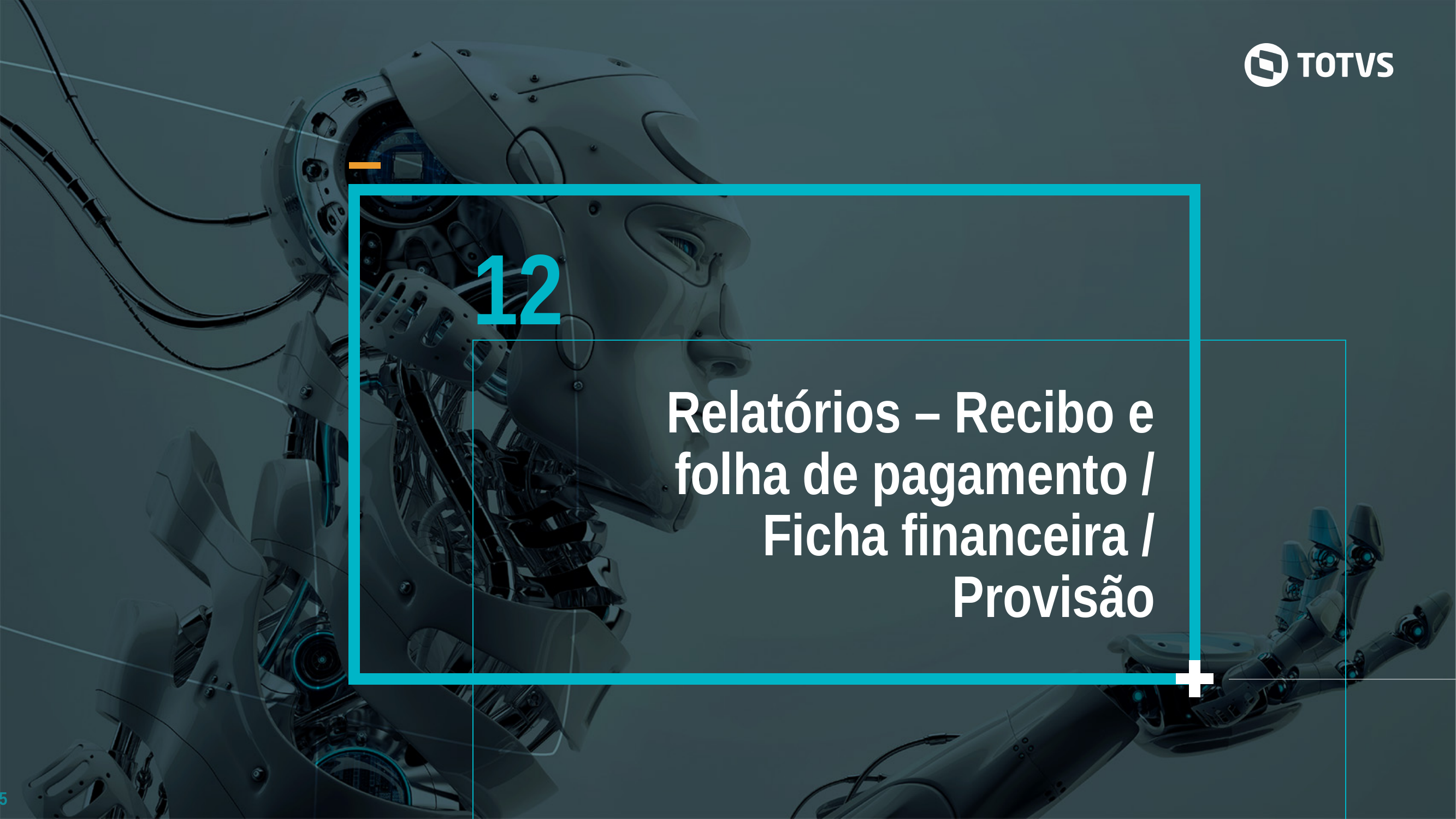

12
Relatórios – Recibo e folha de pagamento / Ficha financeira / Provisão